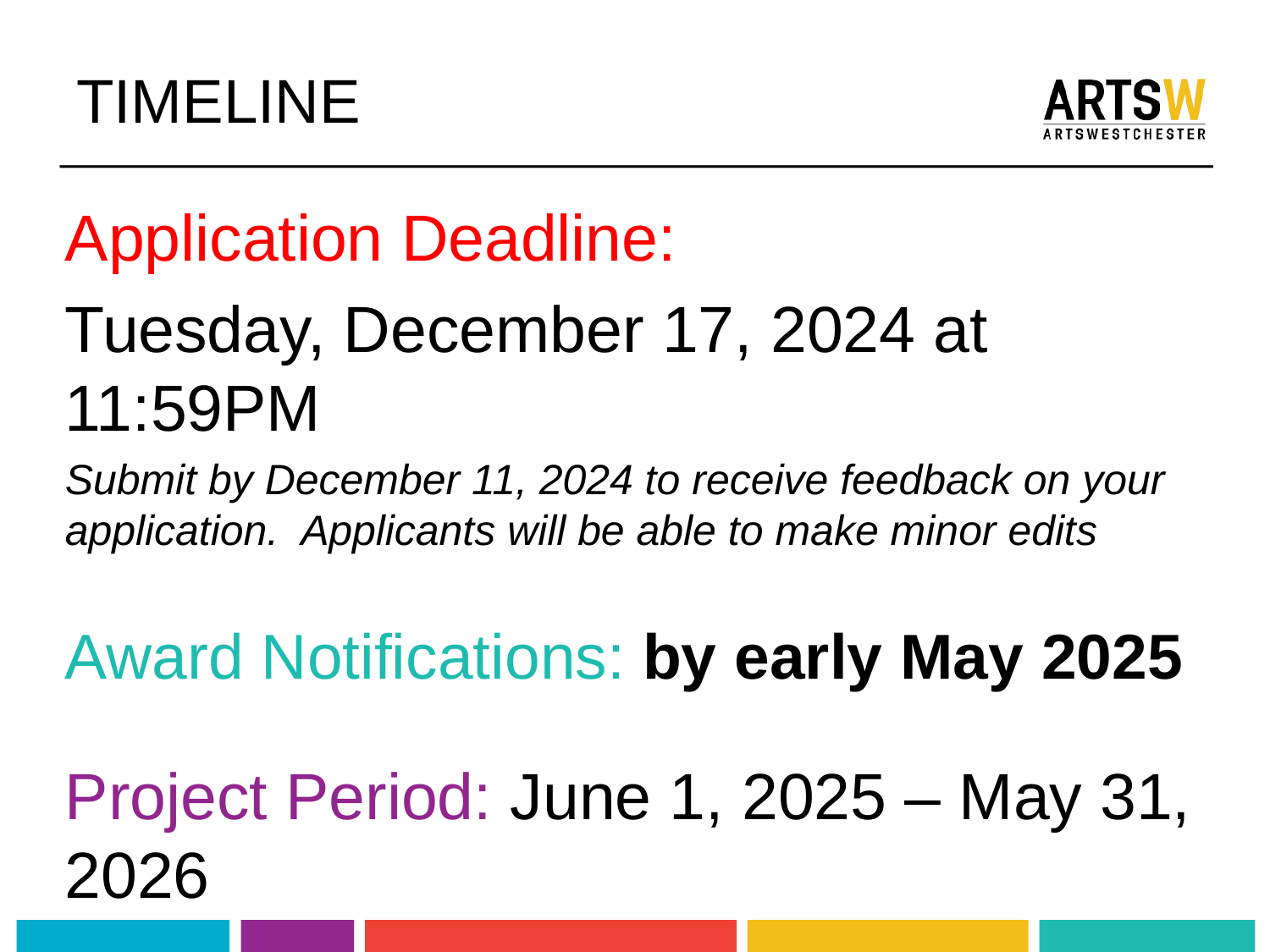

# TIMELINE
Application Deadline:
Tuesday, December 17, 2024 at 11:59PM
Submit by December 11, 2024 to receive feedback on your application.  Applicants will be able to make minor edits

Award Notifications: by early May 2025

Project Period: June 1, 2025 – May 31, 2026